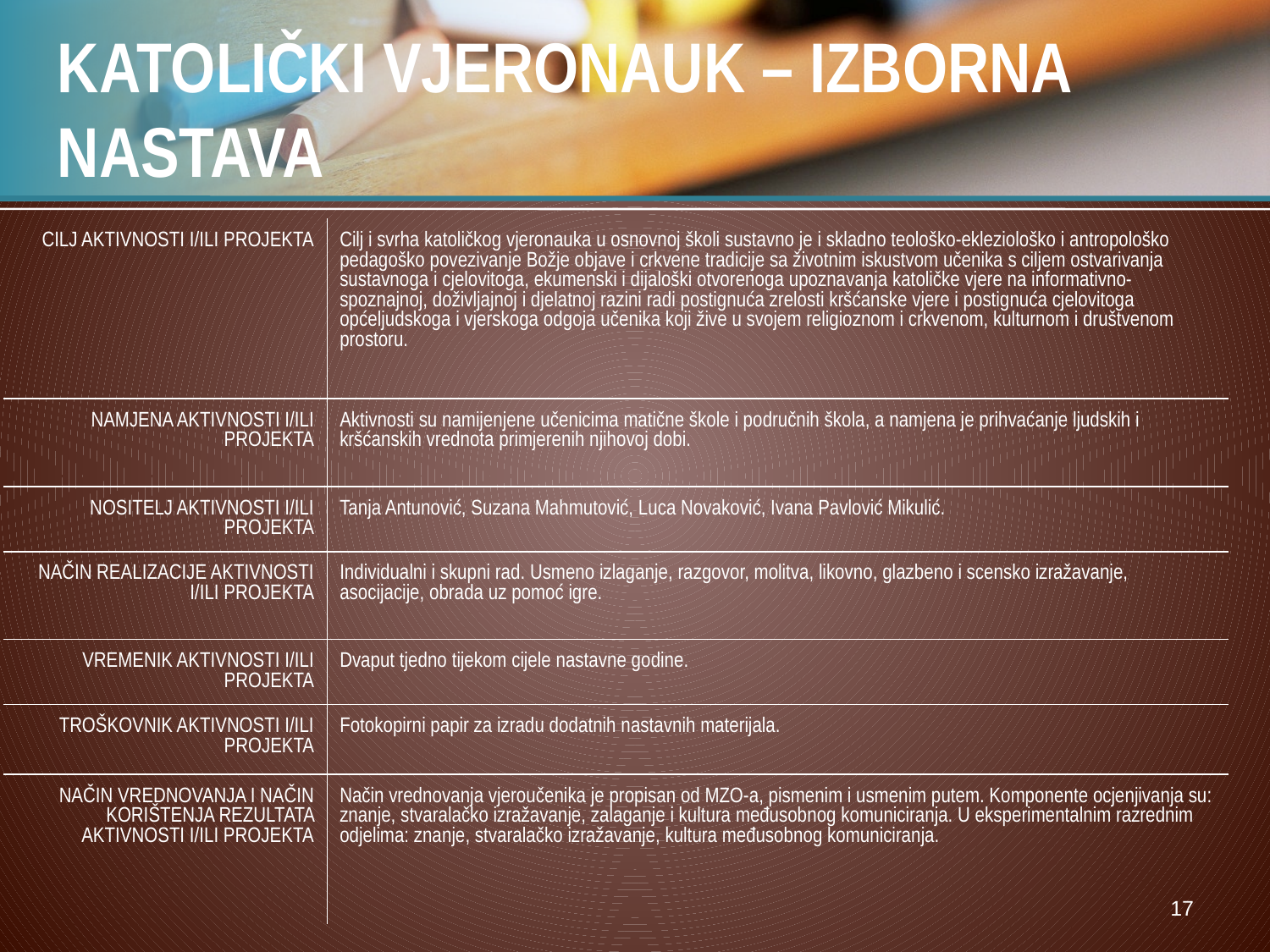

# KATOLIČKI VJERONAUK – IZBORNA NASTAVA
| CILJ AKTIVNOSTI I/ILI PROJEKTA | Cilj i svrha katoličkog vjeronauka u osnovnoj školi sustavno je i skladno teološko-ekleziološko i antropološko pedagoško povezivanje Božje objave i crkvene tradicije sa životnim iskustvom učenika s ciljem ostvarivanja sustavnoga i cjelovitoga, ekumenski i dijaloški otvorenoga upoznavanja katoličke vjere na informativno-spoznajnoj, doživljajnoj i djelatnoj razini radi postignuća zrelosti kršćanske vjere i postignuća cjelovitoga općeljudskoga i vjerskoga odgoja učenika koji žive u svojem religioznom i crkvenom, kulturnom i društvenom prostoru. |
| --- | --- |
| NAMJENA AKTIVNOSTI I/ILI PROJEKTA | Aktivnosti su namijenjene učenicima matične škole i područnih škola, a namjena je prihvaćanje ljudskih i kršćanskih vrednota primjerenih njihovoj dobi. |
| NOSITELJ AKTIVNOSTI I/ILI PROJEKTA | Tanja Antunović, Suzana Mahmutović, Luca Novaković, Ivana Pavlović Mikulić. |
| NAČIN REALIZACIJE AKTIVNOSTI I/ILI PROJEKTA | Individualni i skupni rad. Usmeno izlaganje, razgovor, molitva, likovno, glazbeno i scensko izražavanje, asocijacije, obrada uz pomoć igre. |
| VREMENIK AKTIVNOSTI I/ILI PROJEKTA | Dvaput tjedno tijekom cijele nastavne godine. |
| TROŠKOVNIK AKTIVNOSTI I/ILI PROJEKTA | Fotokopirni papir za izradu dodatnih nastavnih materijala. |
| NAČIN VREDNOVANJA I NAČIN KORIŠTENJA REZULTATA AKTIVNOSTI I/ILI PROJEKTA | Način vrednovanja vjeroučenika je propisan od MZO-a, pismenim i usmenim putem. Komponente ocjenjivanja su: znanje, stvaralačko izražavanje, zalaganje i kultura međusobnog komuniciranja. U eksperimentalnim razrednim odjelima: znanje, stvaralačko izražavanje, kultura međusobnog komuniciranja. |
17